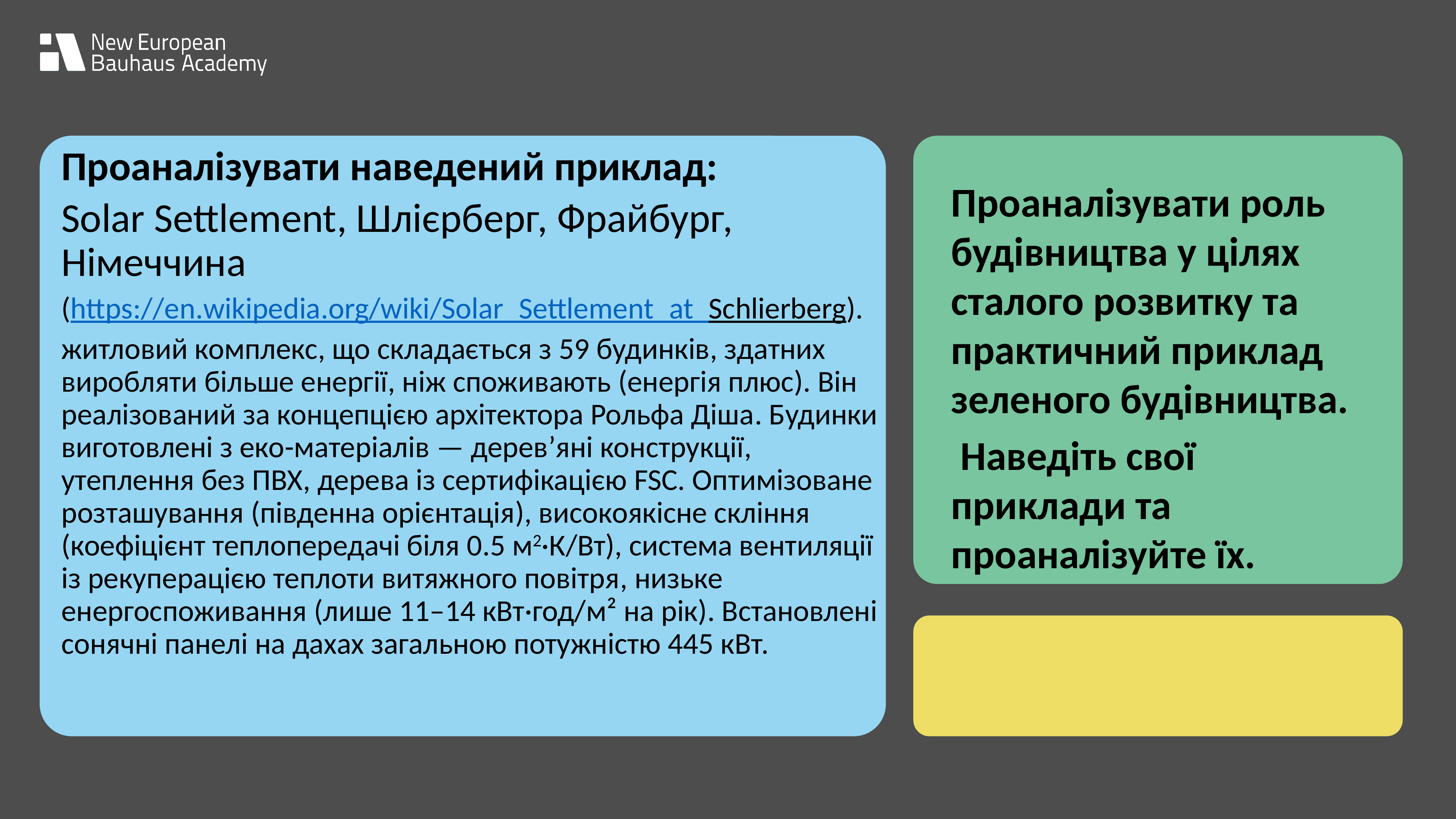

Проаналізувати наведений приклад:
Solar Settlement, Шлієрберг, Фрайбург, Німеччина
(https://en.wikipedia.org/wiki/Solar_Settlement_at_Schlierberg).
житловий комплекс, що складається з 59 будинків, здатних виробляти більше енергії, ніж споживають (енергія плюс). Він реалізований за концепцією архітектора Рольфа Діша. Будинки виготовлені з еко-матеріалів — дерев’яні конструкції, утеплення без ПВХ, дерева із сертифікацією FSC. Оптимізоване розташування (південна орієнтація), високоякісне скління (коефіцієнт теплопередачі біля 0.5 м2·К/Вт), система вентиляції із рекуперацією теплоти витяжного повітря, низьке енергоспоживання (лише 11–14 кВт·год/м² на рік). Встановлені сонячні панелі на дахах загальною потужністю 445 кВт.

# Проаналізувати роль будівництва у цілях сталого розвитку та практичний приклад зеленого будівництва.
 Наведіть свої приклади та проаналізуйте їх.